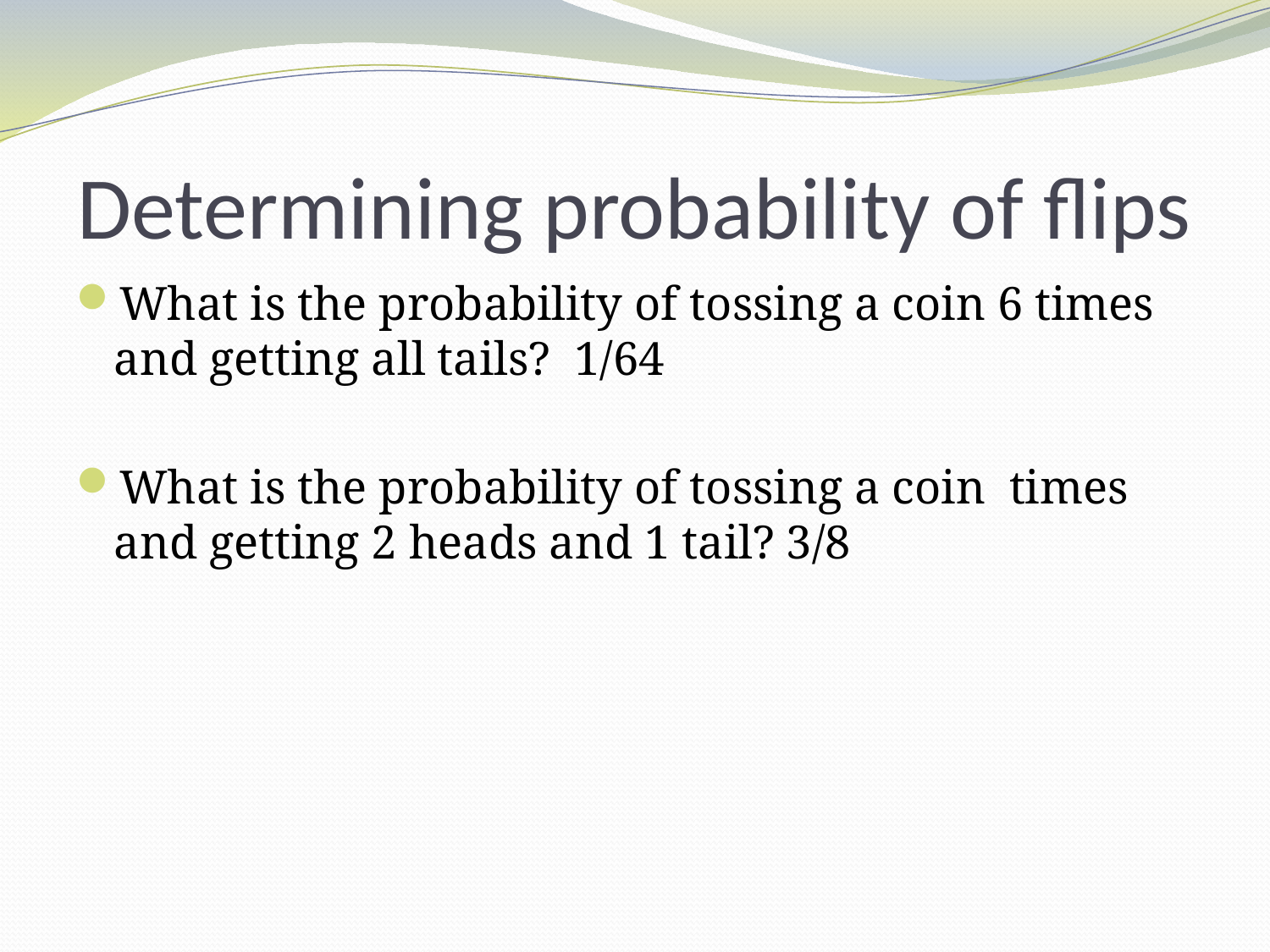

# Determining probability of flips
What is the probability of tossing a coin 6 times and getting all tails?  1/64

What is the probability of tossing a coin  times and getting 2 heads and 1 tail? 3/8